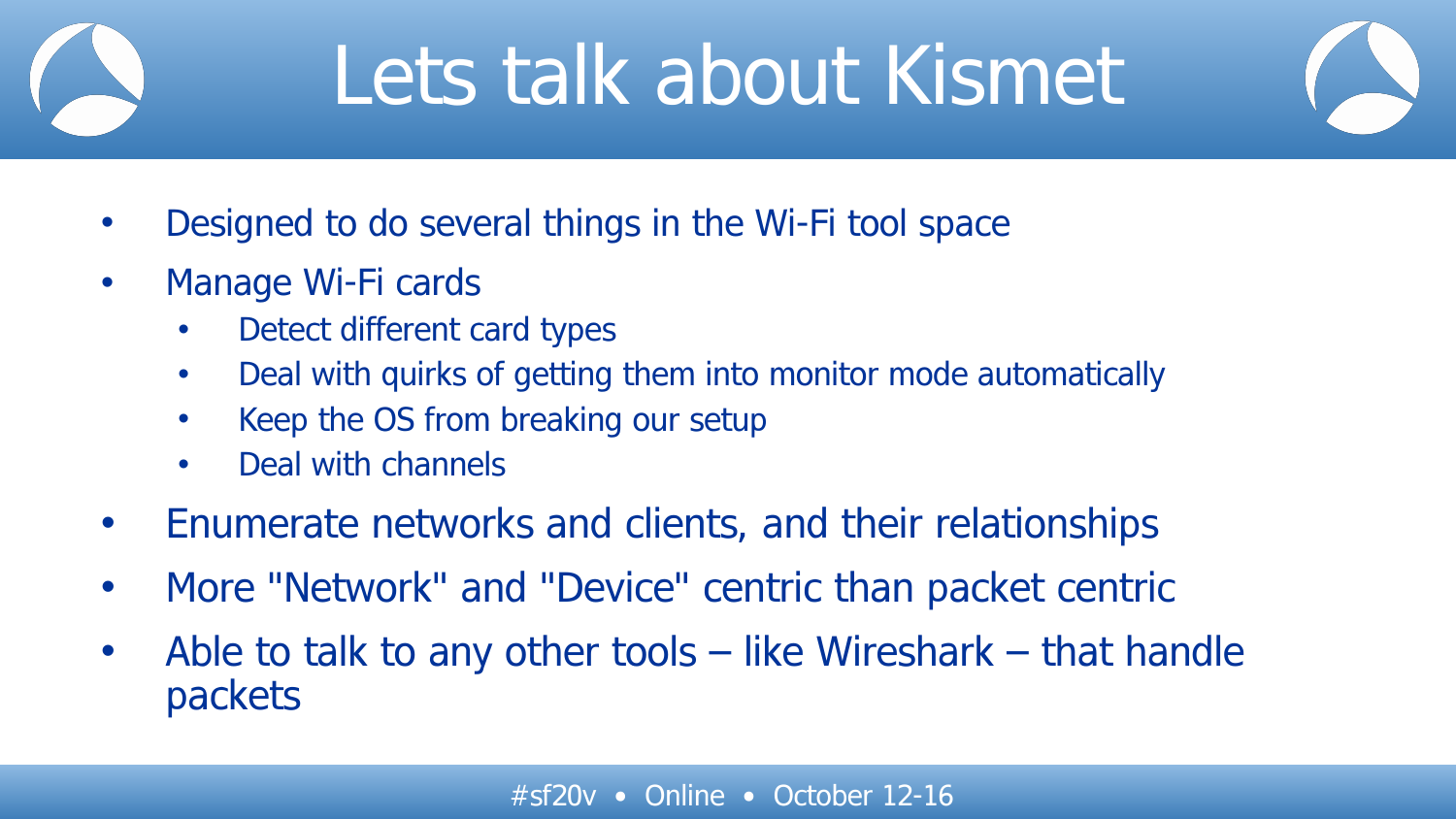

# Lets talk about Kismet
Designed to do several things in the Wi-Fi tool space
Manage Wi-Fi cards
Detect different card types
Deal with quirks of getting them into monitor mode automatically
Keep the OS from breaking our setup
Deal with channels
Enumerate networks and clients, and their relationships
More "Network" and "Device" centric than packet centric
Able to talk to any other tools – like Wireshark – that handle packets